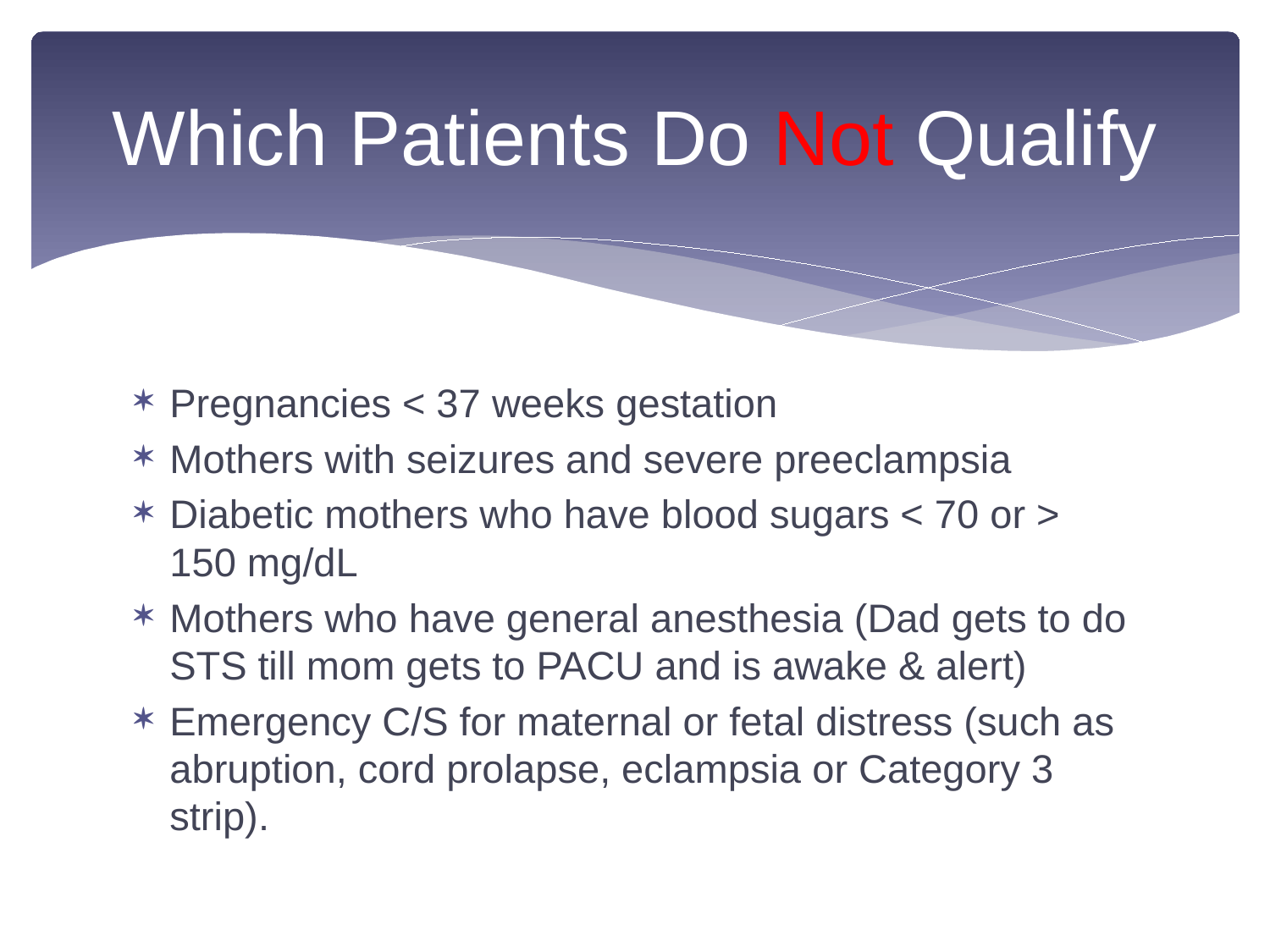

# Which Patients Do Not Qualify
Pregnancies < 37 weeks gestation
Mothers with seizures and severe preeclampsia
Diabetic mothers who have blood sugars < 70 or > 150 mg/dL
Mothers who have general anesthesia (Dad gets to do STS till mom gets to PACU and is awake & alert)
Emergency C/S for maternal or fetal distress (such as abruption, cord prolapse, eclampsia or Category 3 strip).